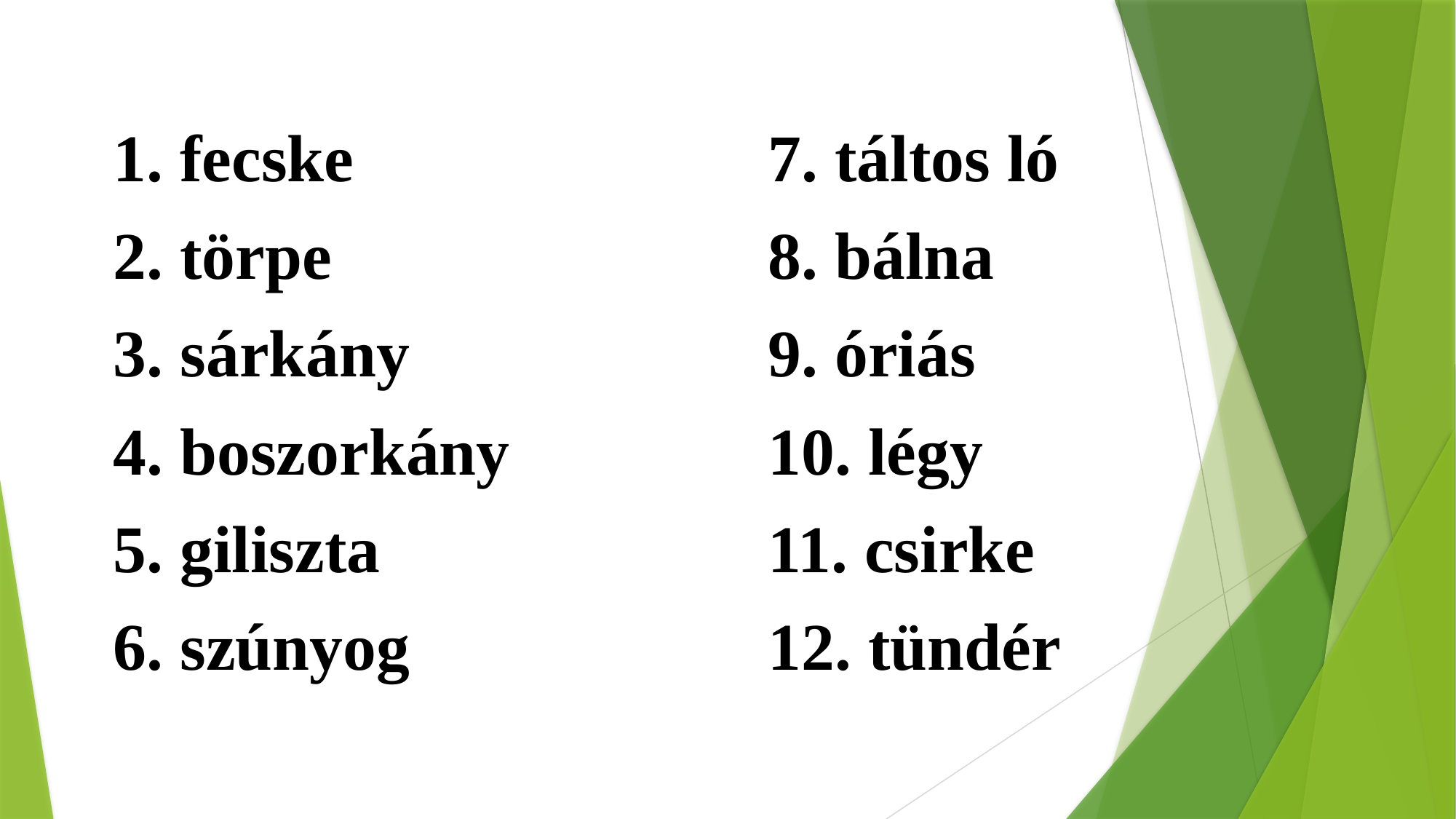

1. fecske				7. táltos ló
2. törpe				8. bálna
3. sárkány				9. óriás
4. boszorkány			10. légy
5. giliszta				11. csirke
6. szúnyog				12. tündér